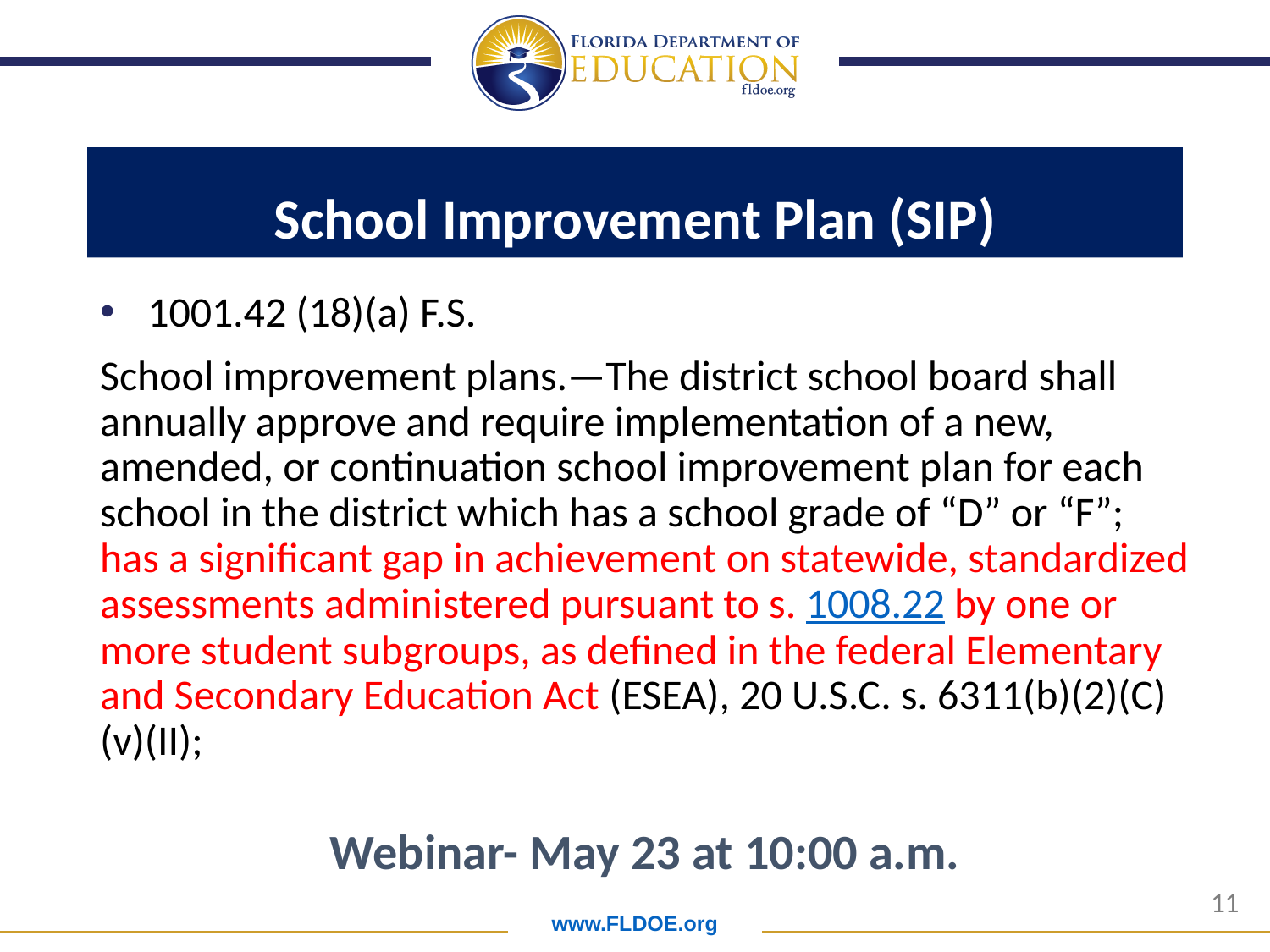

# School Improvement Plan (SIP)
1001.42 (18)(a) F.S.
School improvement plans.—The district school board shall annually approve and require implementation of a new, amended, or continuation school improvement plan for each school in the district which has a school grade of “D” or “F”; has a significant gap in achievement on statewide, standardized assessments administered pursuant to s. 1008.22 by one or more student subgroups, as defined in the federal Elementary and Secondary Education Act (ESEA), 20 U.S.C. s. 6311(b)(2)(C)(v)(II);

Webinar- May 23 at 10:00 a.m.